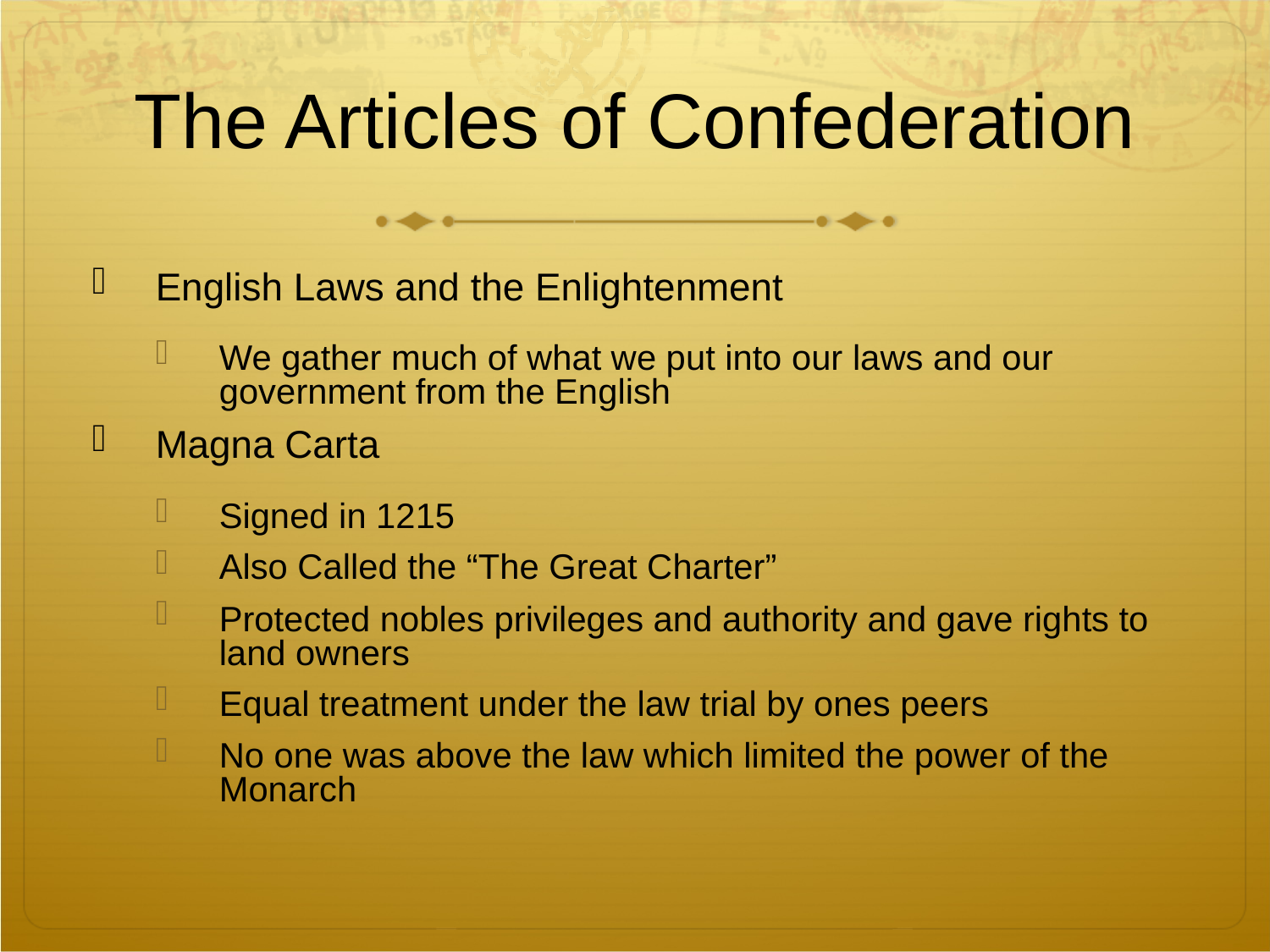

# The Articles of Confederation
English Laws and the Enlightenment
We gather much of what we put into our laws and our government from the English
Magna Carta
Signed in 1215
Also Called the “The Great Charter”
Protected nobles privileges and authority and gave rights to land owners
Equal treatment under the law trial by ones peers
No one was above the law which limited the power of the Monarch